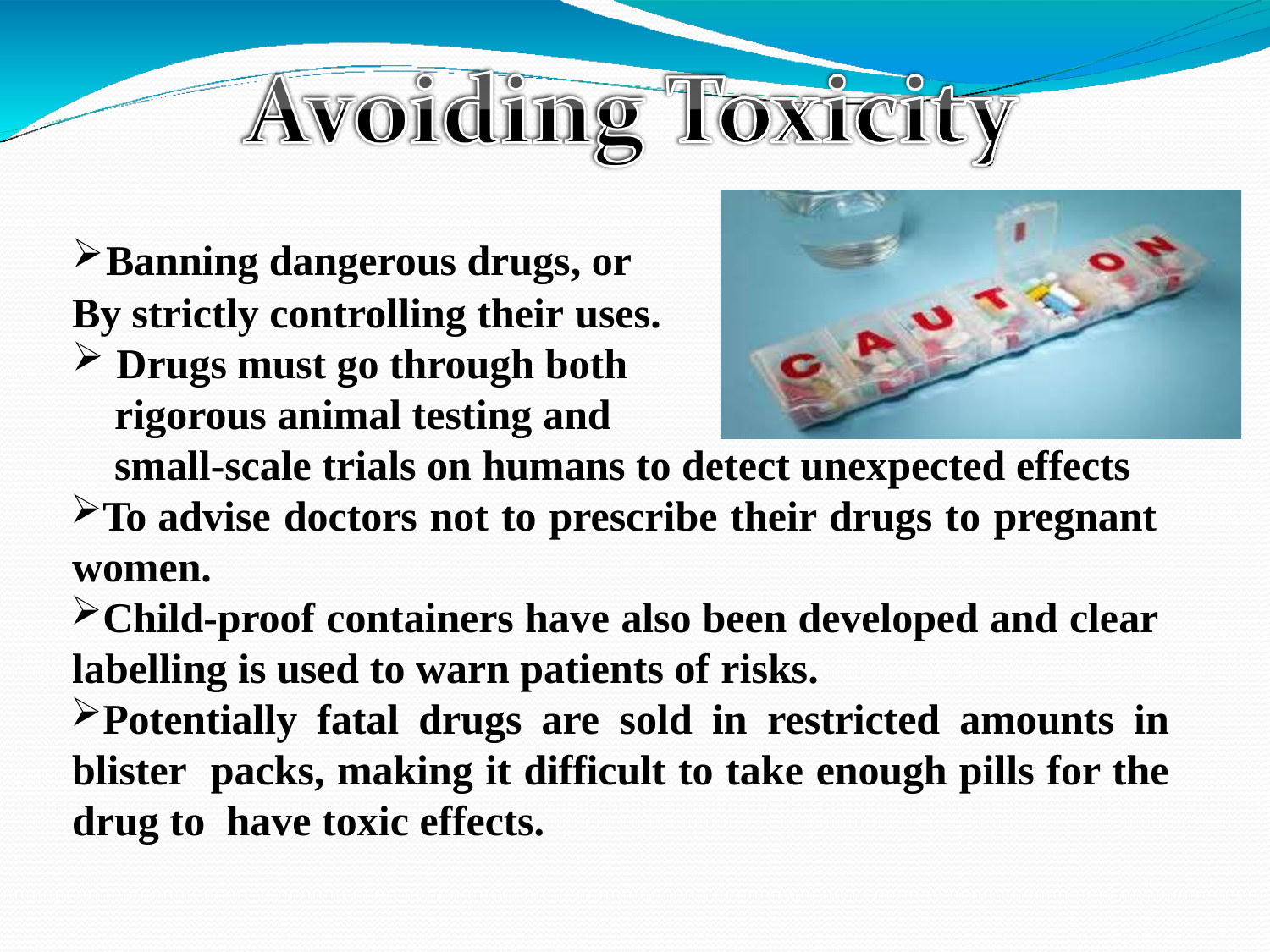

Banning dangerous drugs, or
By strictly controlling their uses.
Drugs must go through both
rigorous animal testing and
small-scale trials on humans to detect unexpected effects
To advise doctors not to prescribe their drugs to pregnant  women.
Child-proof containers have also been developed and clear  labelling is used to warn patients of risks.
Potentially fatal drugs are sold in restricted amounts in blister  packs, making it difficult to take enough pills for the drug to  have toxic effects.